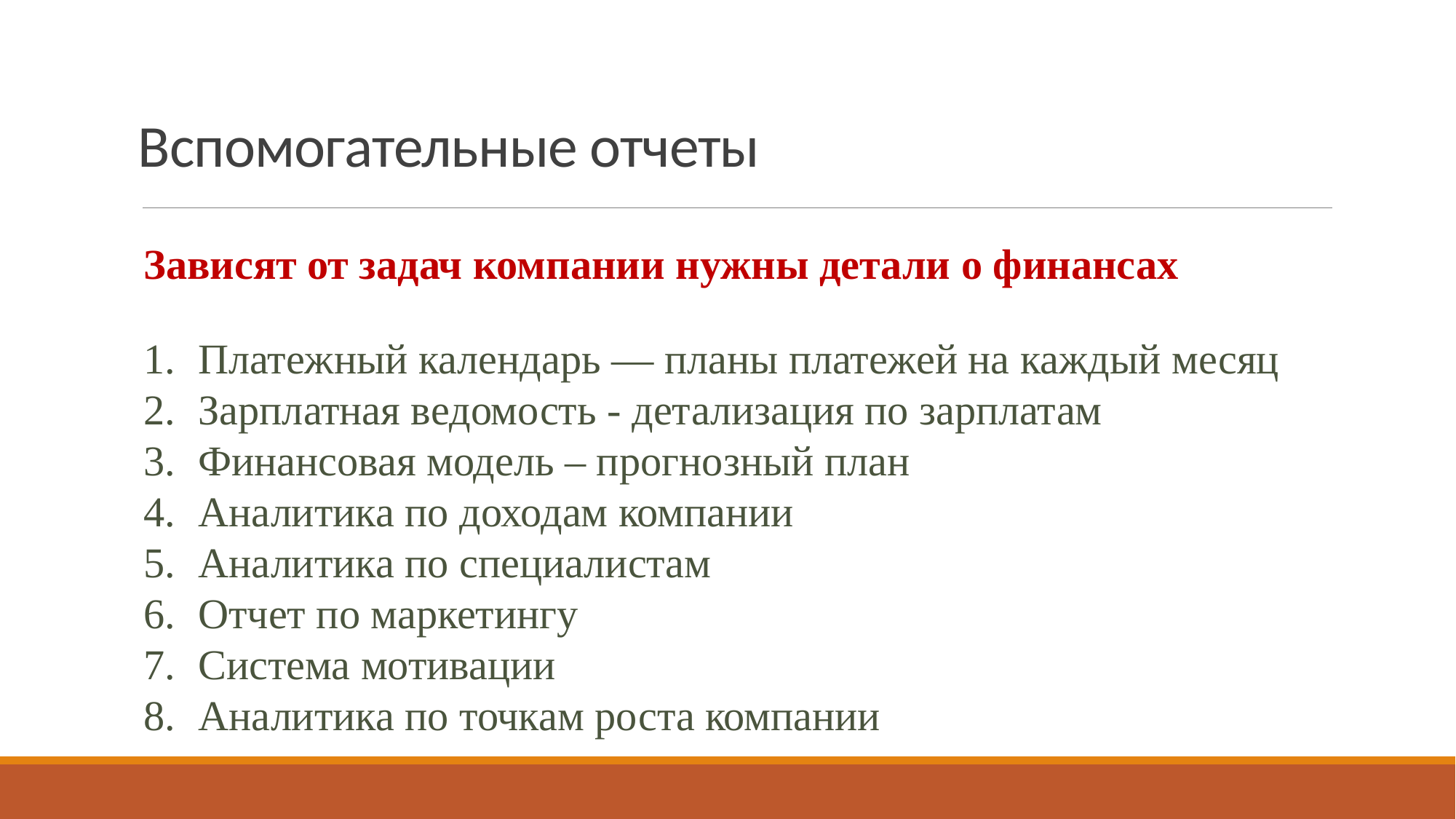

Вспомогательные отчеты
Зависят от задач компании нужны детали о финансах

Платежный календарь — планы платежей на каждый месяц
Зарплатная ведомость - детализация по зарплатам
Финансовая модель – прогнозный план
Аналитика по доходам компании
Аналитика по специалистам
Отчет по маркетингу
Система мотивации
Аналитика по точкам роста компании